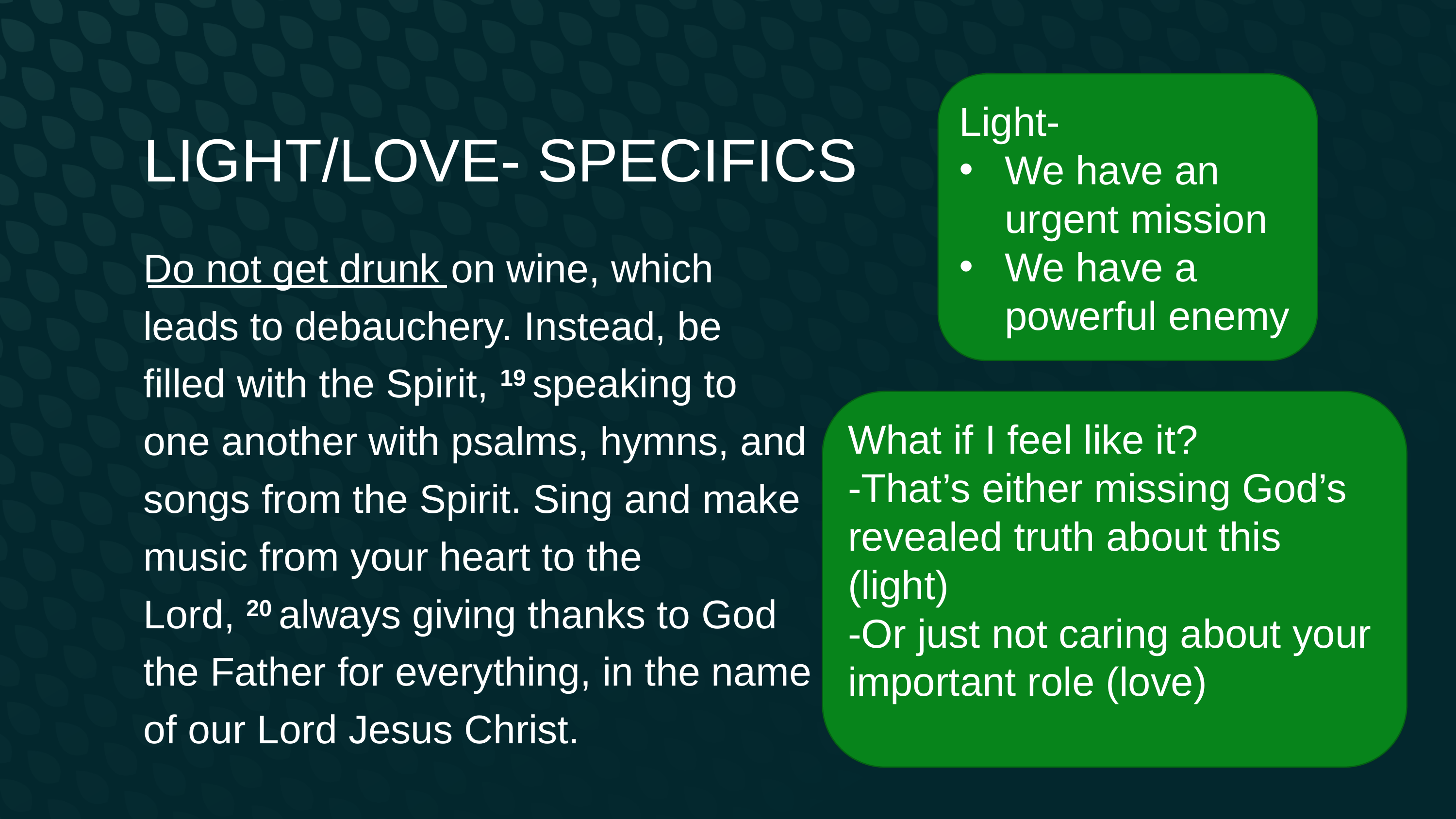

# Light/Love- specifics
Light-
We have an urgent mission
We have a powerful enemy
Do not get drunk on wine, which leads to debauchery. Instead, be filled with the Spirit, 19 speaking to one another with psalms, hymns, and songs from the Spirit. Sing and make music from your heart to the Lord, 20 always giving thanks to God the Father for everything, in the name of our Lord Jesus Christ.
What if I feel like it?
-That’s either missing God’s revealed truth about this (light)
-Or just not caring about your important role (love)